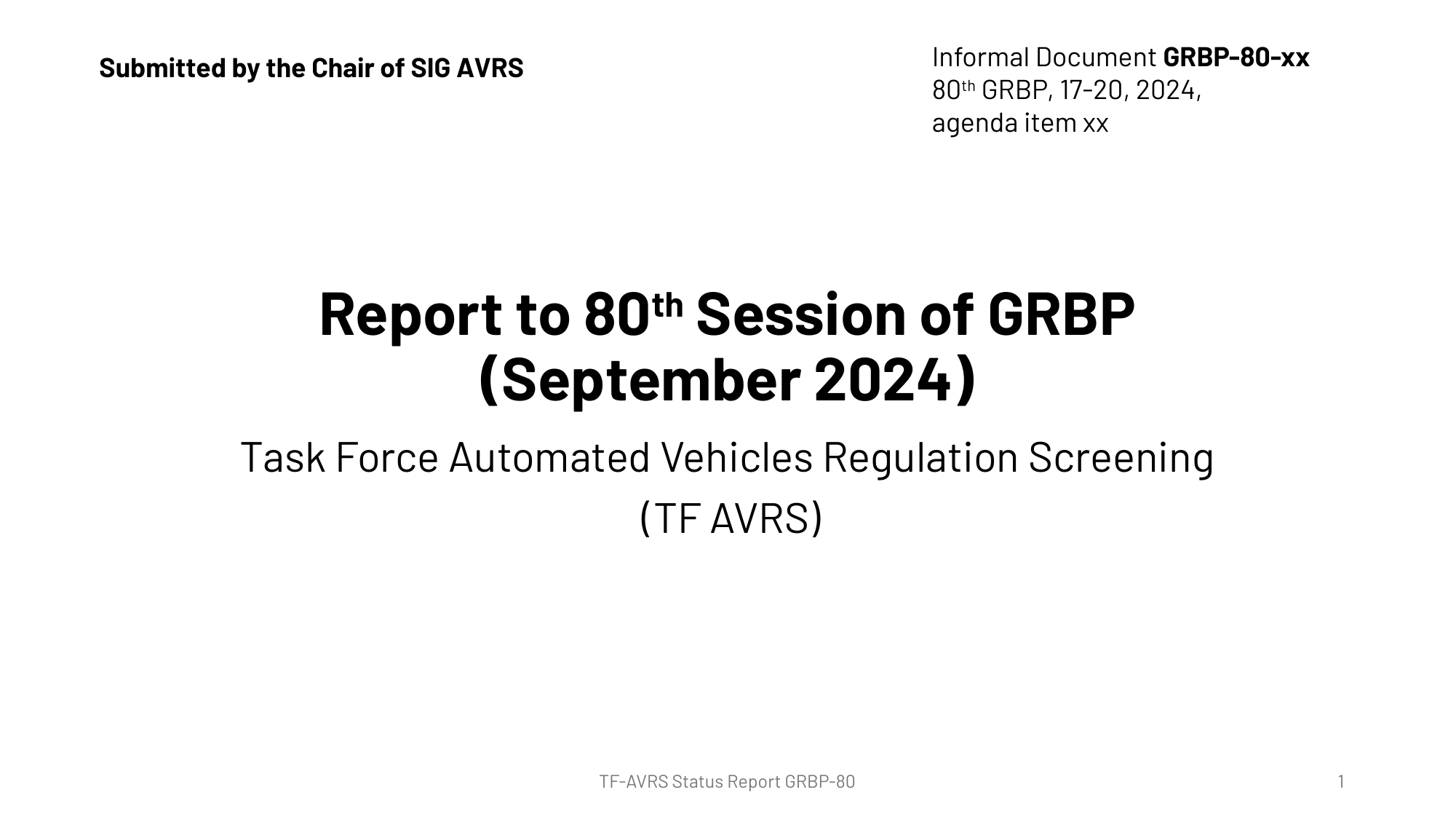

Informal Document GRBP-80-xx
80th GRBP, 17-20, 2024,
agenda item xx
Submitted by the Chair of SIG AVRS
# Report to 80th Session of GRBP (September 2024)
Task Force Automated Vehicles Regulation Screening
(TF AVRS)
TF-AVRS Status Report GRBP-80
1